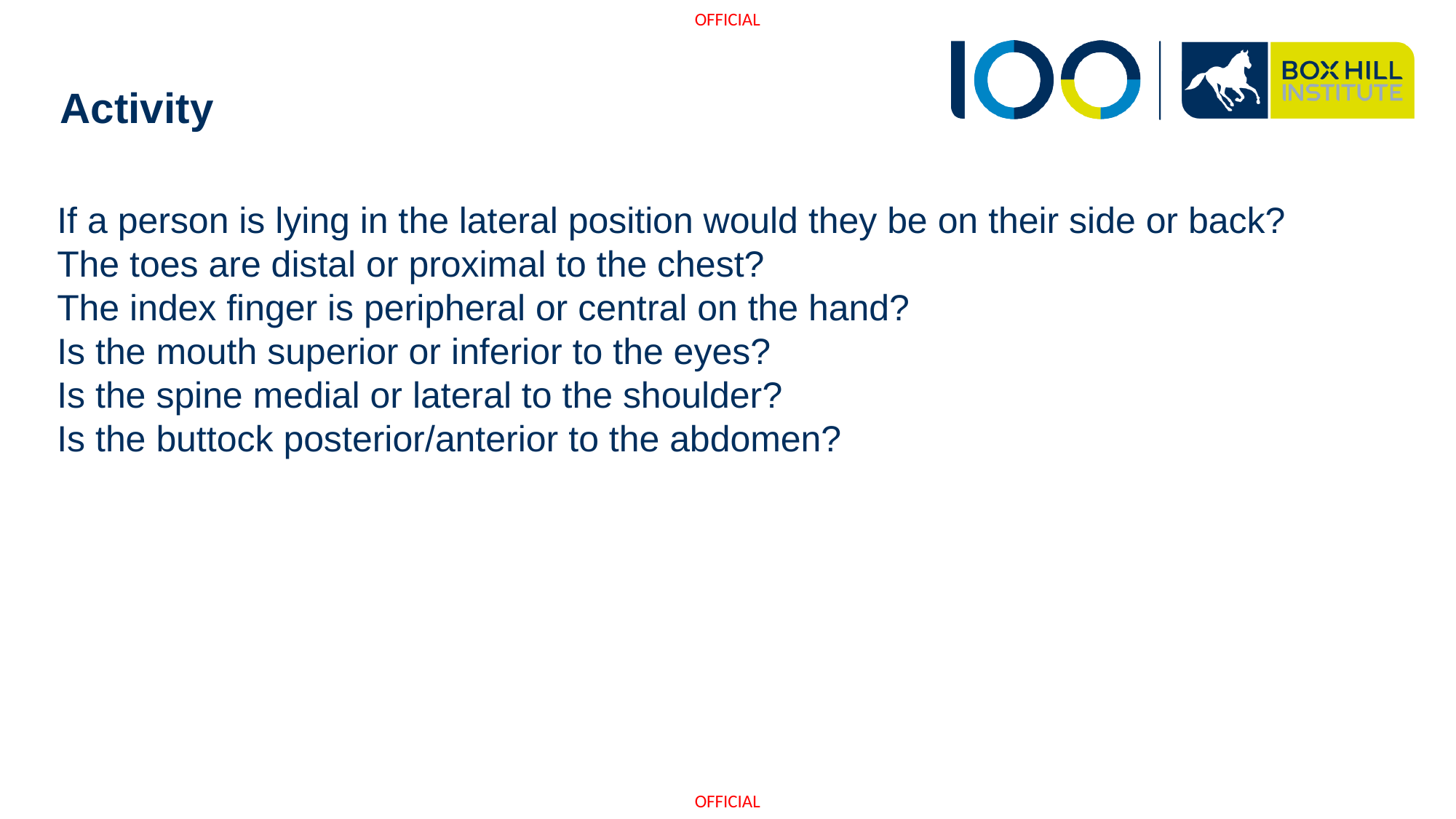

# Activity
If a person is lying in the lateral position would they be on their side or back?
The toes are distal or proximal to the chest?
The index finger is peripheral or central on the hand?
Is the mouth superior or inferior to the eyes?
Is the spine medial or lateral to the shoulder?
Is the buttock posterior/anterior to the abdomen?